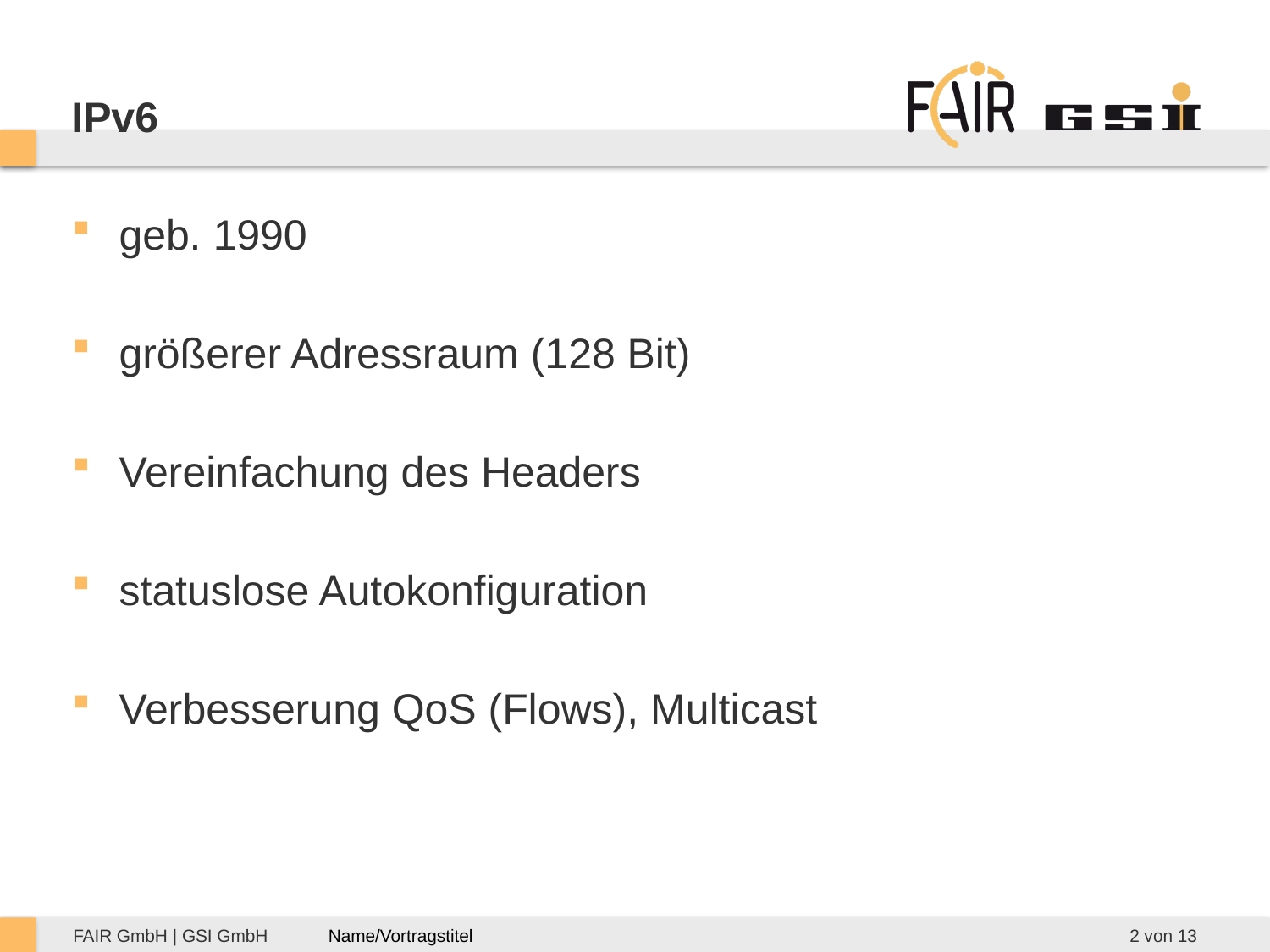

# IPv6
geb. 1990

größerer Adressraum (128 Bit)

Vereinfachung des Headers

statuslose Autokonfiguration

Verbesserung QoS (Flows), Multicast
2 von 13
Name/Vortragstitel